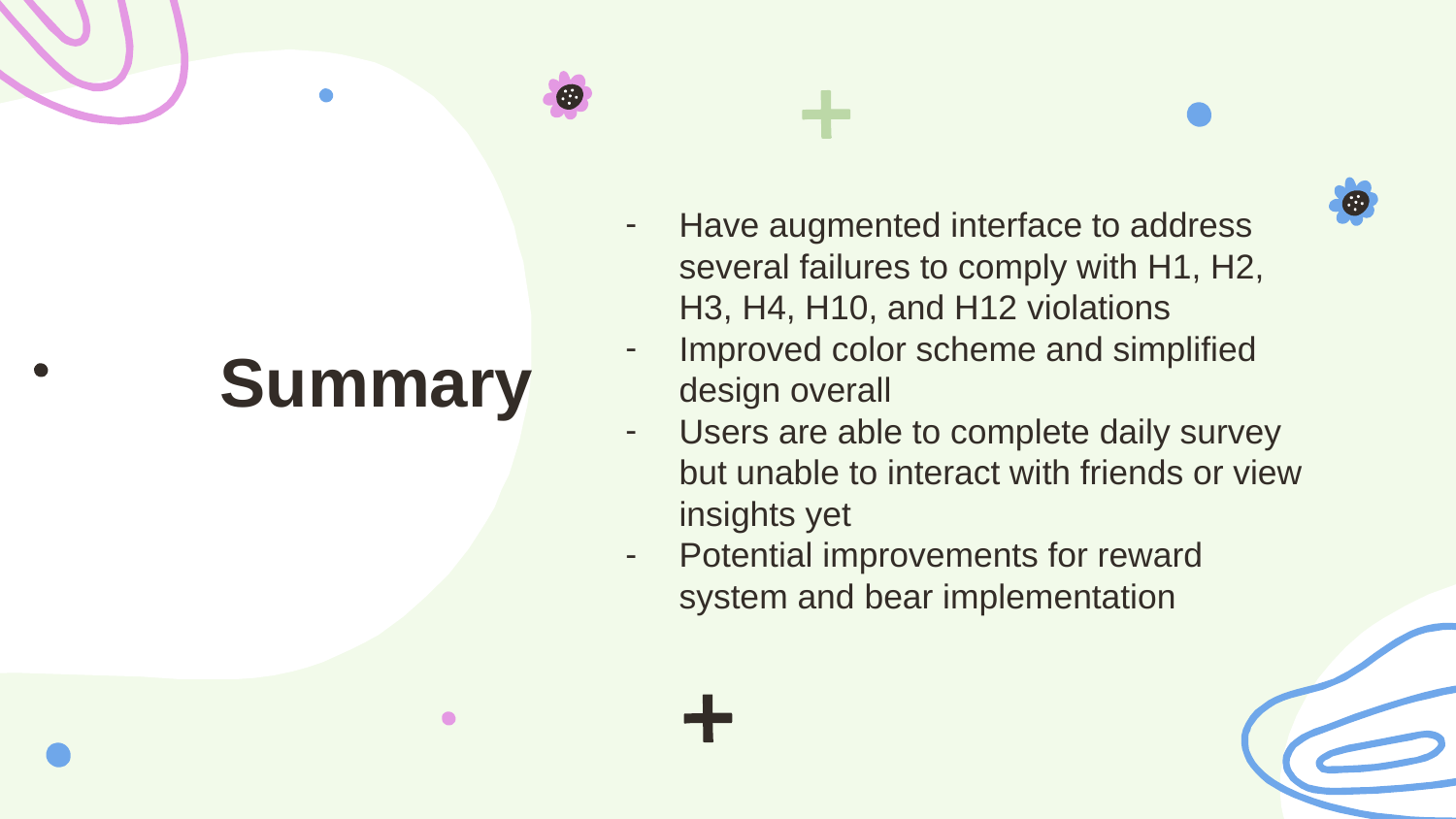

# Summary
Have augmented interface to address several failures to comply with H1, H2, H3, H4, H10, and H12 violations
Improved color scheme and simplified design overall
Users are able to complete daily survey but unable to interact with friends or view insights yet
Potential improvements for reward system and bear implementation